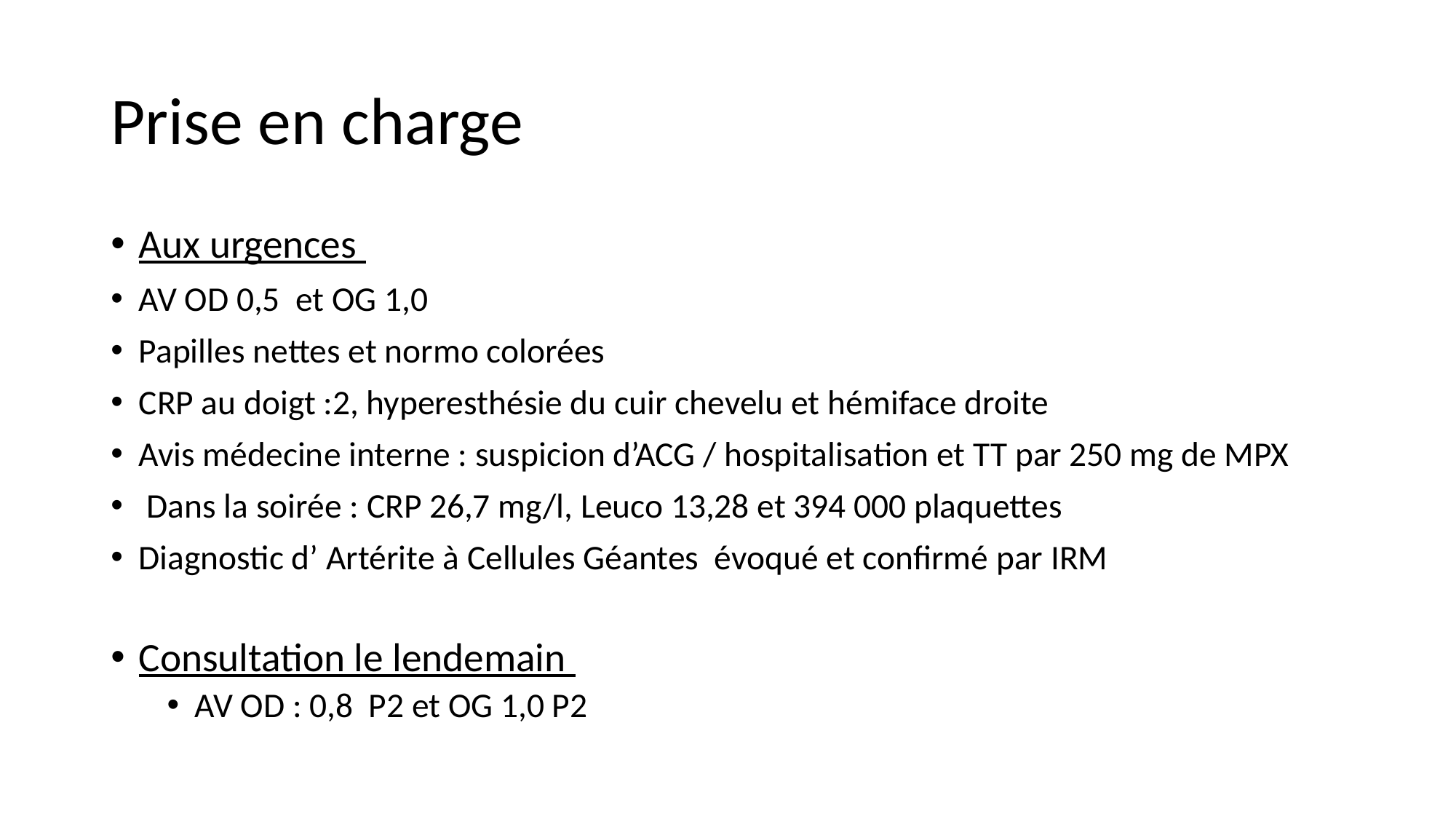

# Prise en charge
Aux urgences
AV OD 0,5  et OG 1,0
Papilles nettes et normo colorées
CRP au doigt :2, hyperesthésie du cuir chevelu et hémiface droite
Avis médecine interne : suspicion d’ACG / hospitalisation et TT par 250 mg de MPX
 Dans la soirée : CRP 26,7 mg/l, Leuco 13,28 et 394 000 plaquettes
Diagnostic d’ Artérite à Cellules Géantes  évoqué et confirmé par IRM

Consultation le lendemain
AV OD : 0,8  P2 et OG 1,0 P2